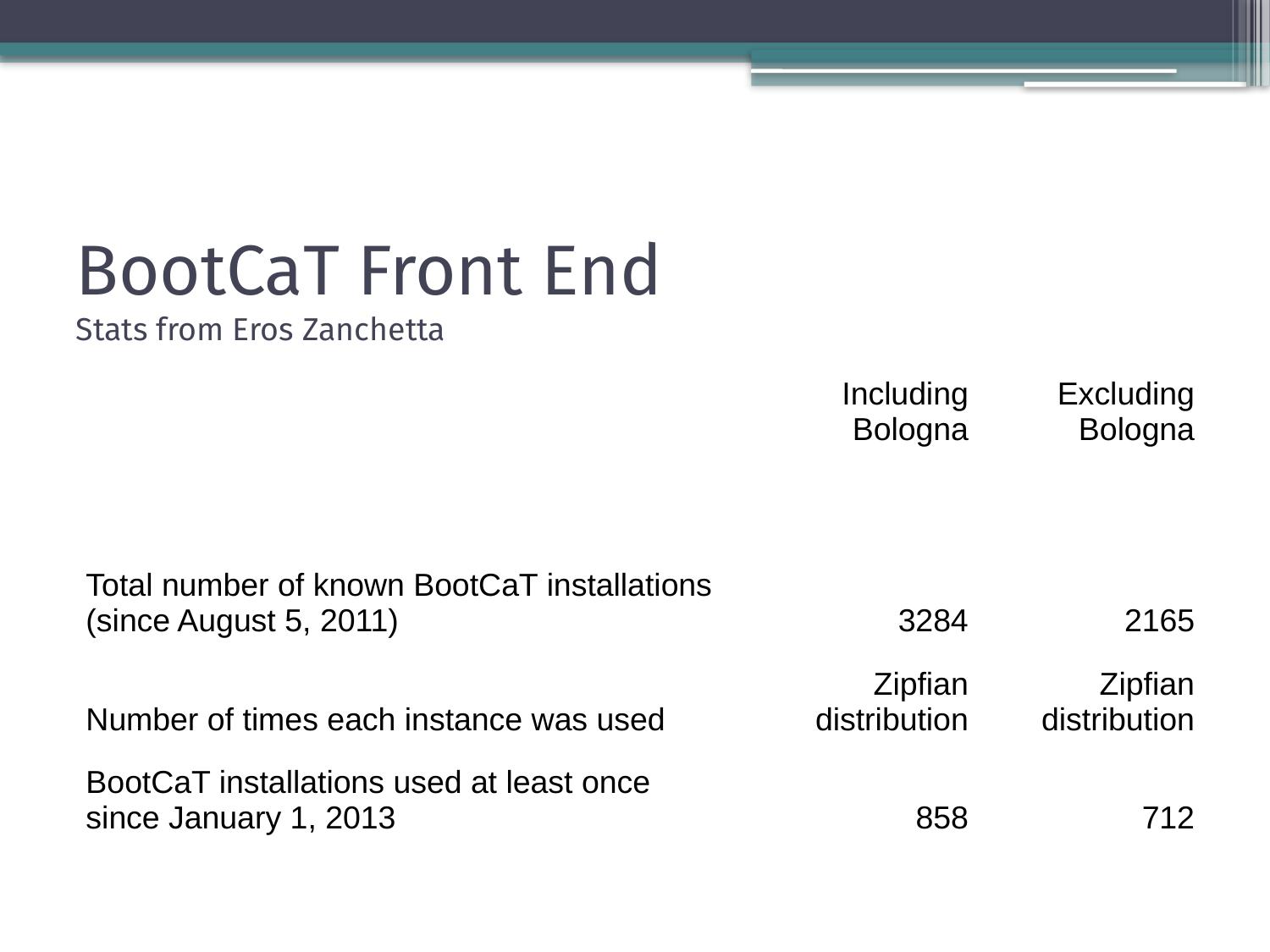

# BootCaT Front End Stats from Eros Zanchetta
|  | Including Bologna | Excluding Bologna |
| --- | --- | --- |
| Total number of known BootCaT installations (since August 5, 2011) | 3284 | 2165 |
| Number of times each instance was used | Zipfian distribution | Zipfian distribution |
| BootCaT installations used at least once since January 1, 2013 | 858 | 712 |